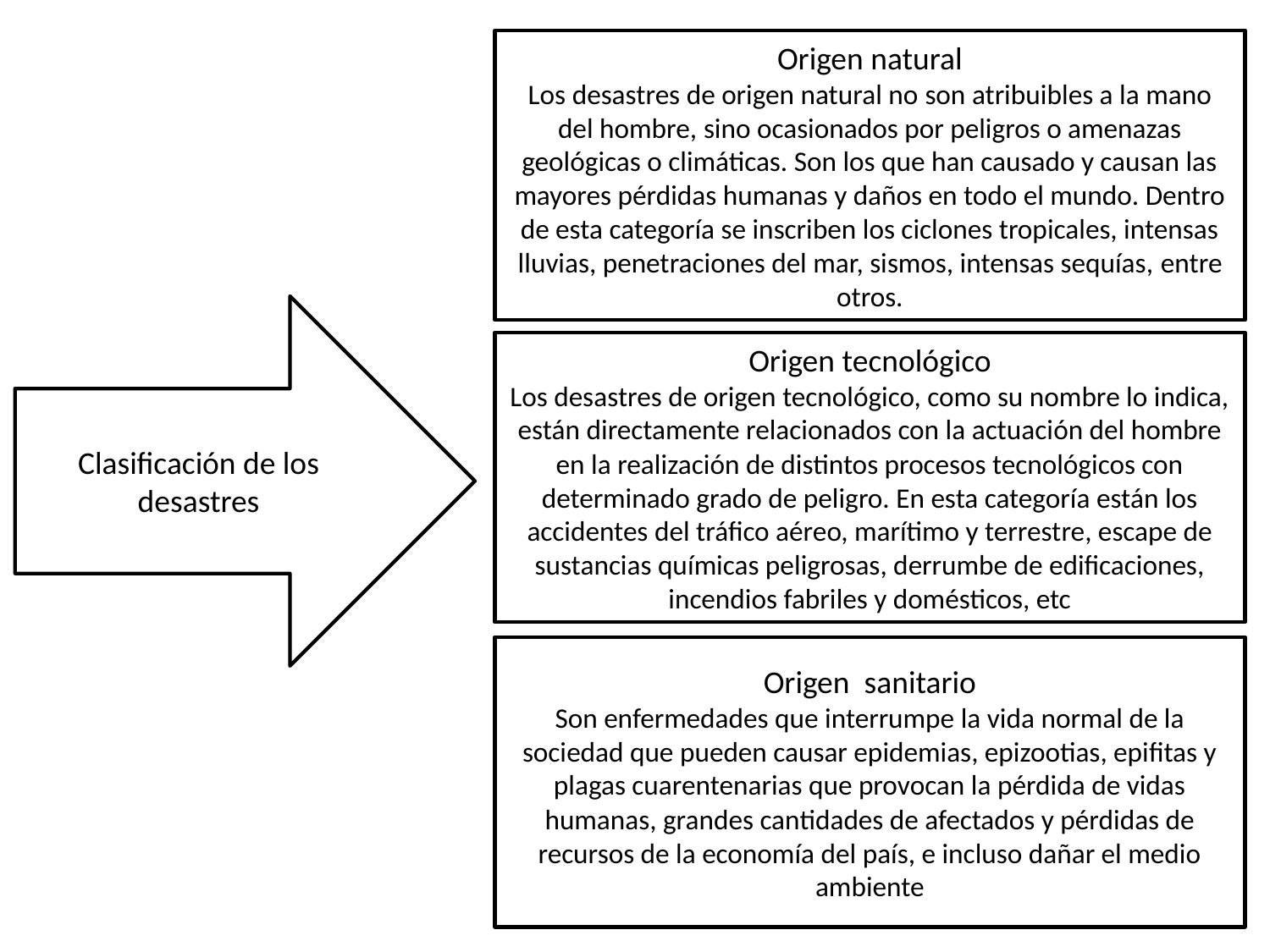

Origen natural
Los desastres de origen natural no son atribuibles a la mano del hombre, sino ocasionados por peligros o amenazas geológicas o climáticas. Son los que han causado y causan las mayores pérdidas humanas y daños en todo el mundo. Dentro de esta categoría se inscriben los ciclones tropicales, intensas lluvias, penetraciones del mar, sismos, intensas sequías, entre otros.
Clasificación de los desastres
Origen tecnológico
Los desastres de origen tecnológico, como su nombre lo indica, están directamente relacionados con la actuación del hombre en la realización de distintos procesos tecnológicos con determinado grado de peligro. En esta categoría están los accidentes del tráfico aéreo, marítimo y terrestre, escape de sustancias químicas peligrosas, derrumbe de edificaciones, incendios fabriles y domésticos, etc
Origen  sanitario
Son enfermedades que interrumpe la vida normal de la sociedad que pueden causar epidemias, epizootias, epifitas y plagas cuarentenarias que provocan la pérdida de vidas humanas, grandes cantidades de afectados y pérdidas de recursos de la economía del país, e incluso dañar el medio ambiente